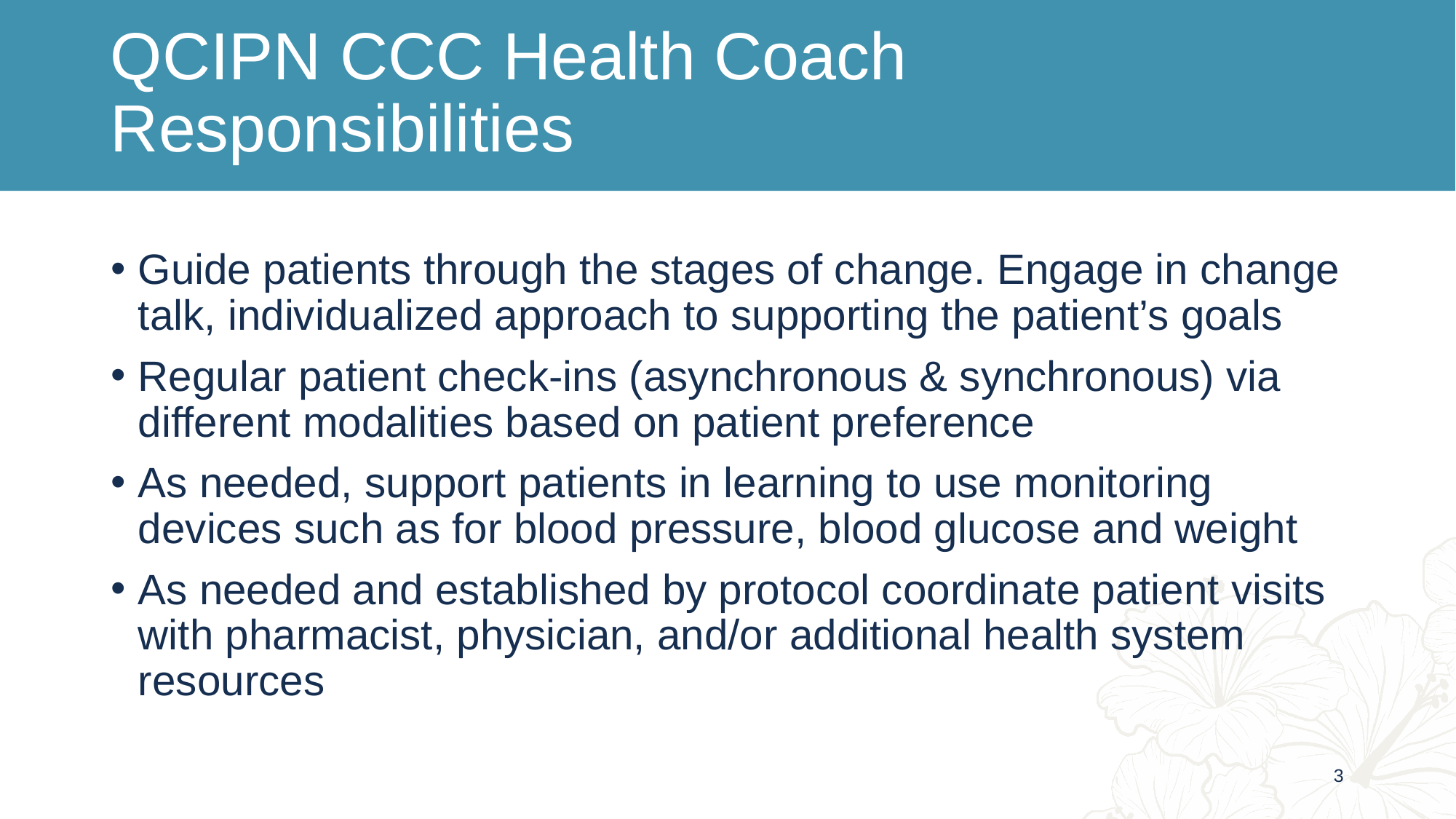

# QCIPN CCC Health Coach Responsibilities
Guide patients through the stages of change. Engage in change talk, individualized approach to supporting the patient’s goals
Regular patient check-ins (asynchronous & synchronous) via different modalities based on patient preference
As needed, support patients in learning to use monitoring devices such as for blood pressure, blood glucose and weight
As needed and established by protocol coordinate patient visits with pharmacist, physician, and/or additional health system resources